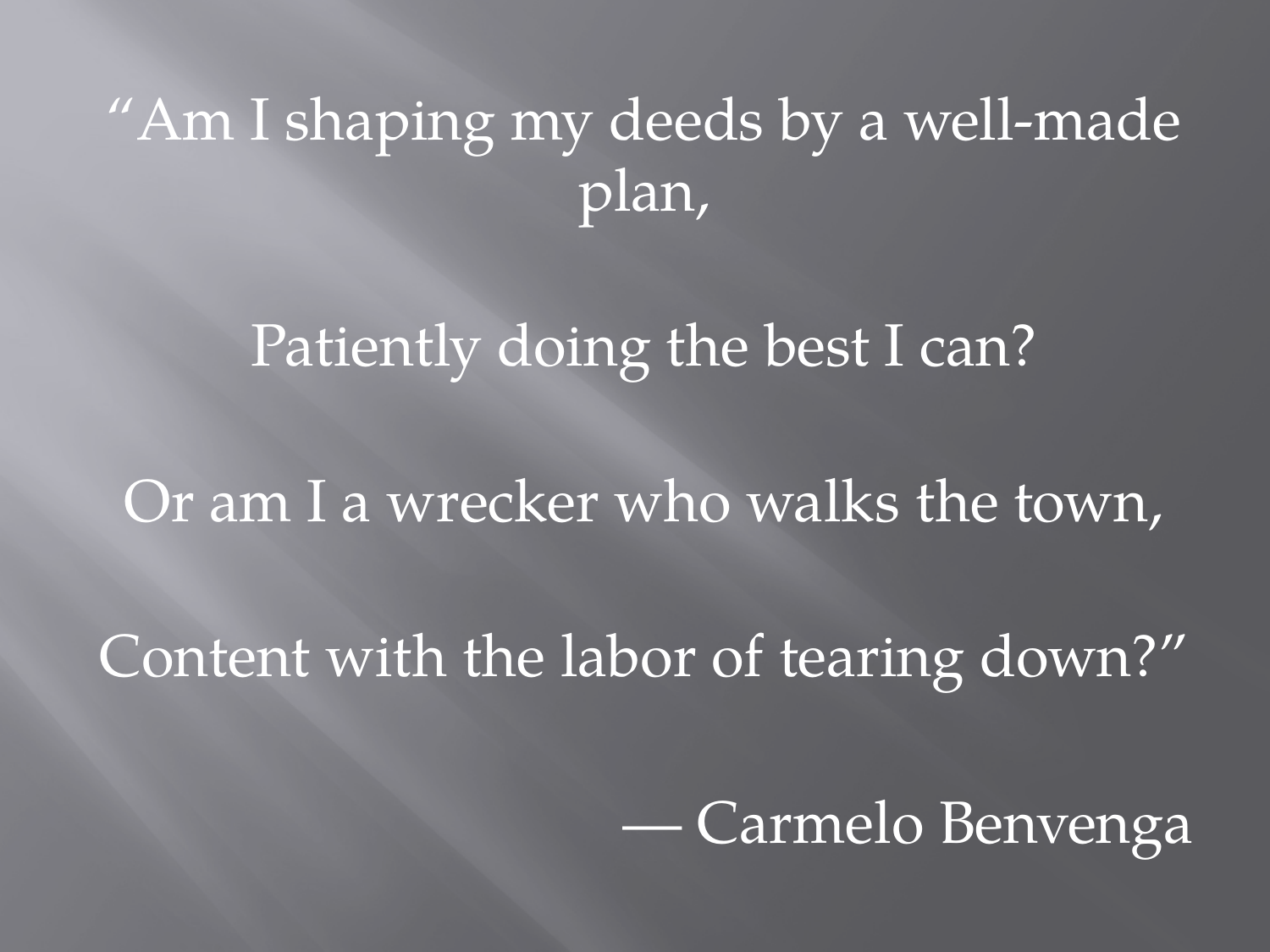

“Am I shaping my deeds by a well-made plan,
Patiently doing the best I can?
Or am I a wrecker who walks the town,
Content with the labor of tearing down?”

— Carmelo Benvenga